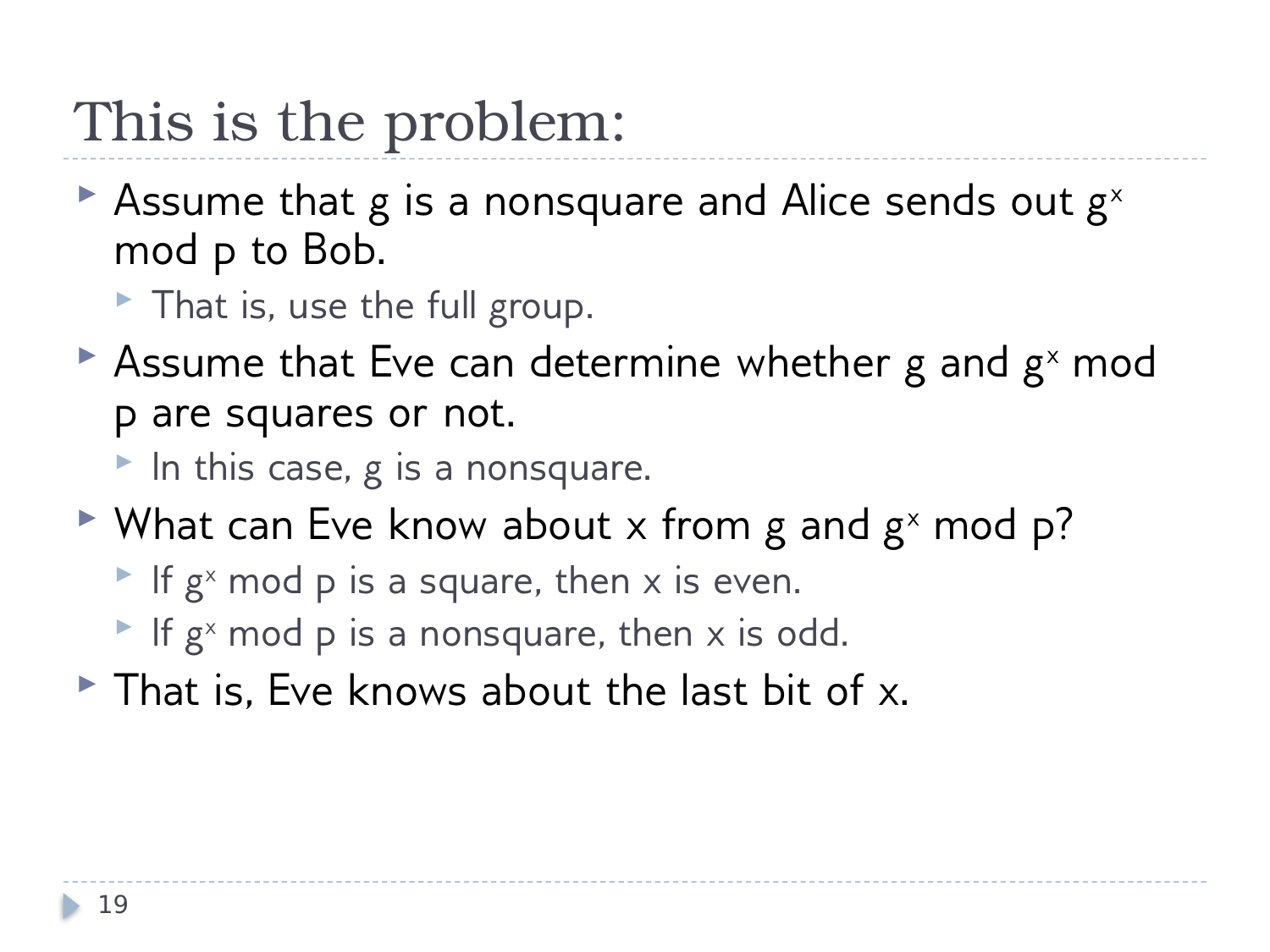

# This is the problem:
Assume that g is a nonsquare and Alice sends out gx mod p to Bob.
That is, use the full group.
Assume that Eve can determine whether g and gx mod p are squares or not.
In this case, g is a nonsquare.
What can Eve know about x from g and gx mod p?
If gx mod p is a square, then x is even.
If gx mod p is a nonsquare, then x is odd.
That is, Eve knows about the last bit of x.
19